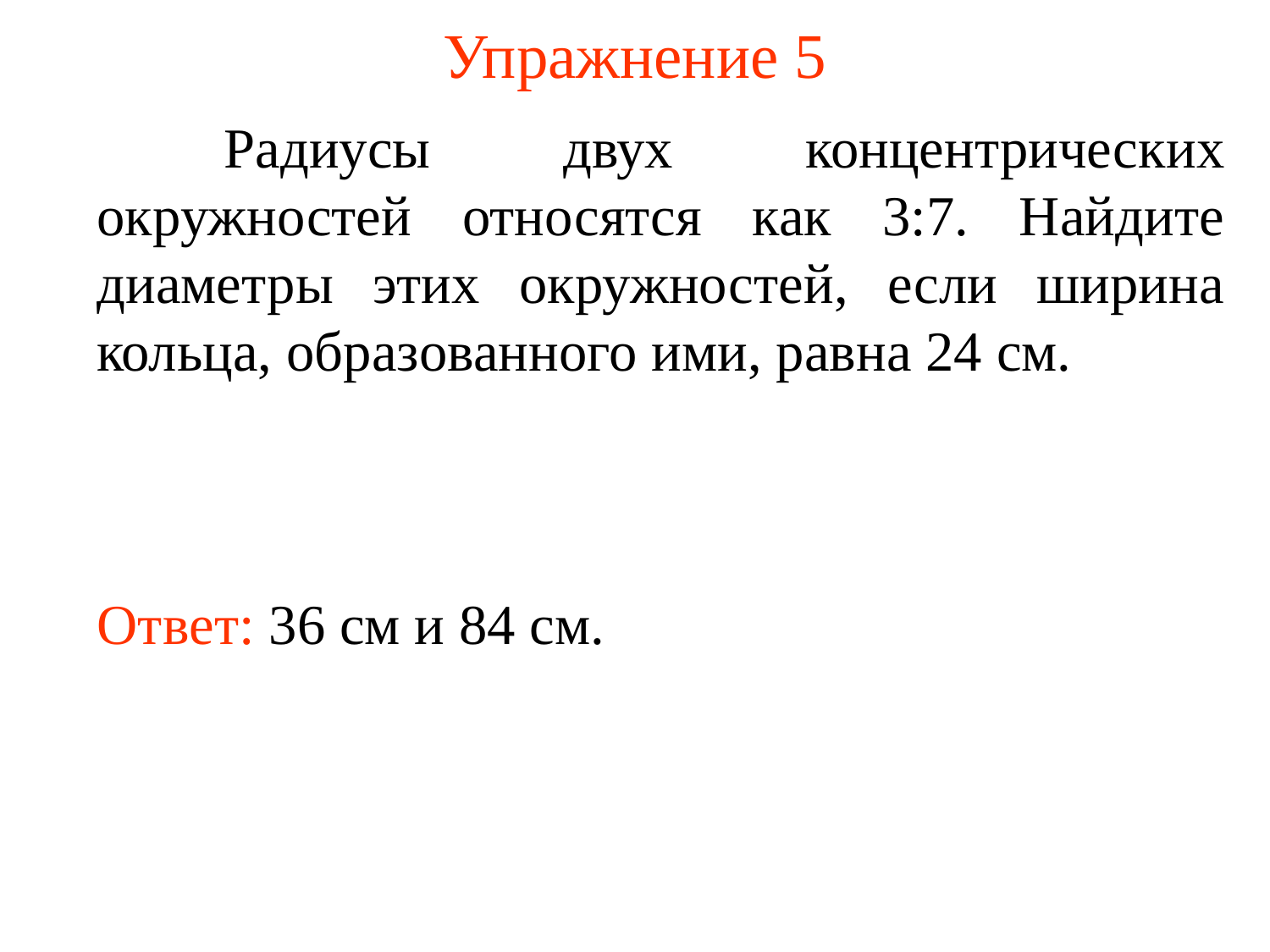

# Упражнение 5
	Радиусы двух концентрических окружностей относятся как 3:7. Найдите диаметры этих окружностей, если ширина кольца, образованного ими, равна 24 см.
Ответ: 36 см и 84 см.